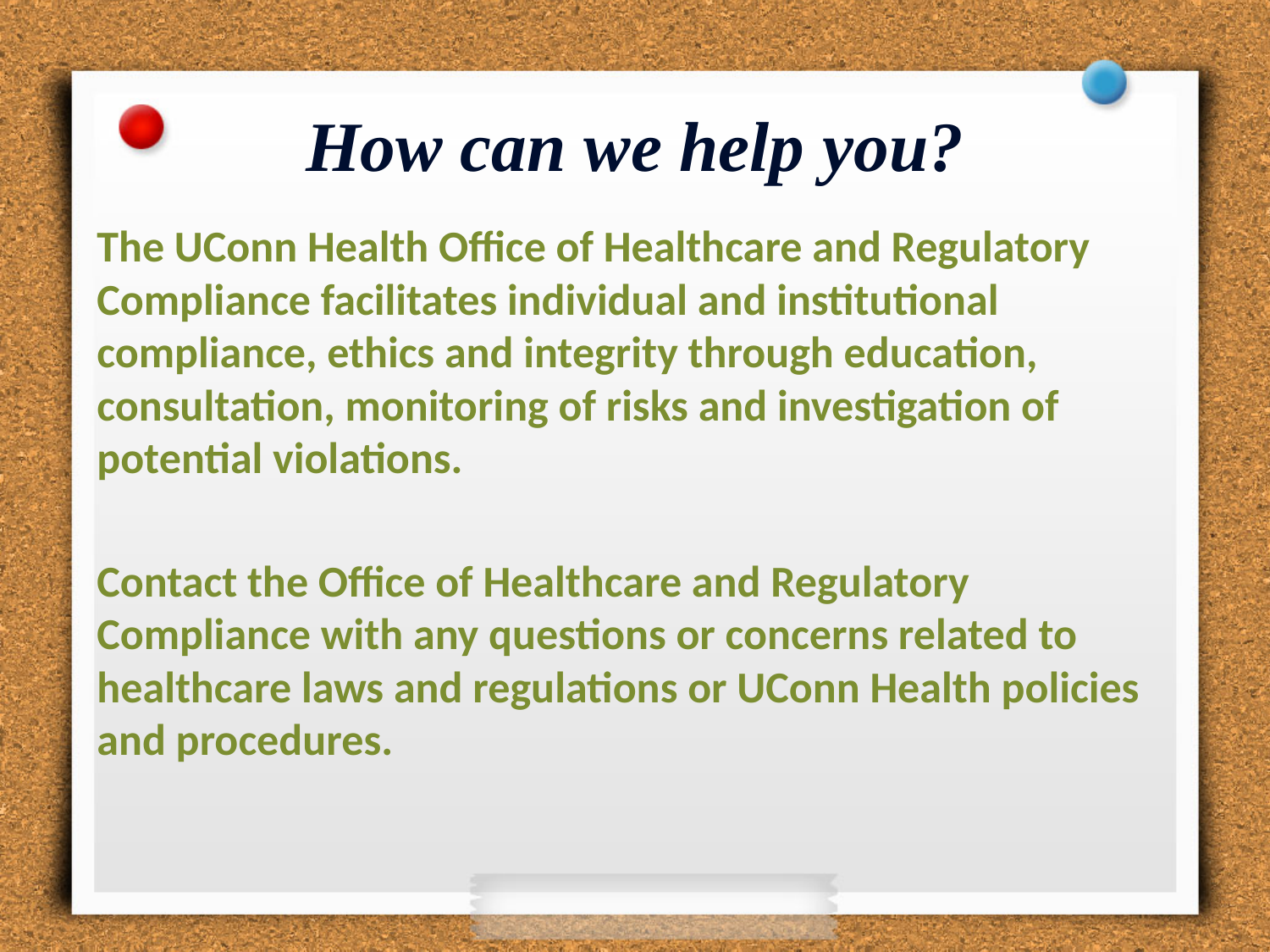

# How can we help you?
The UConn Health Office of Healthcare and Regulatory Compliance facilitates individual and institutional compliance, ethics and integrity through education, consultation, monitoring of risks and investigation of potential violations.

Contact the Office of Healthcare and Regulatory Compliance with any questions or concerns related to healthcare laws and regulations or UConn Health policies and procedures.